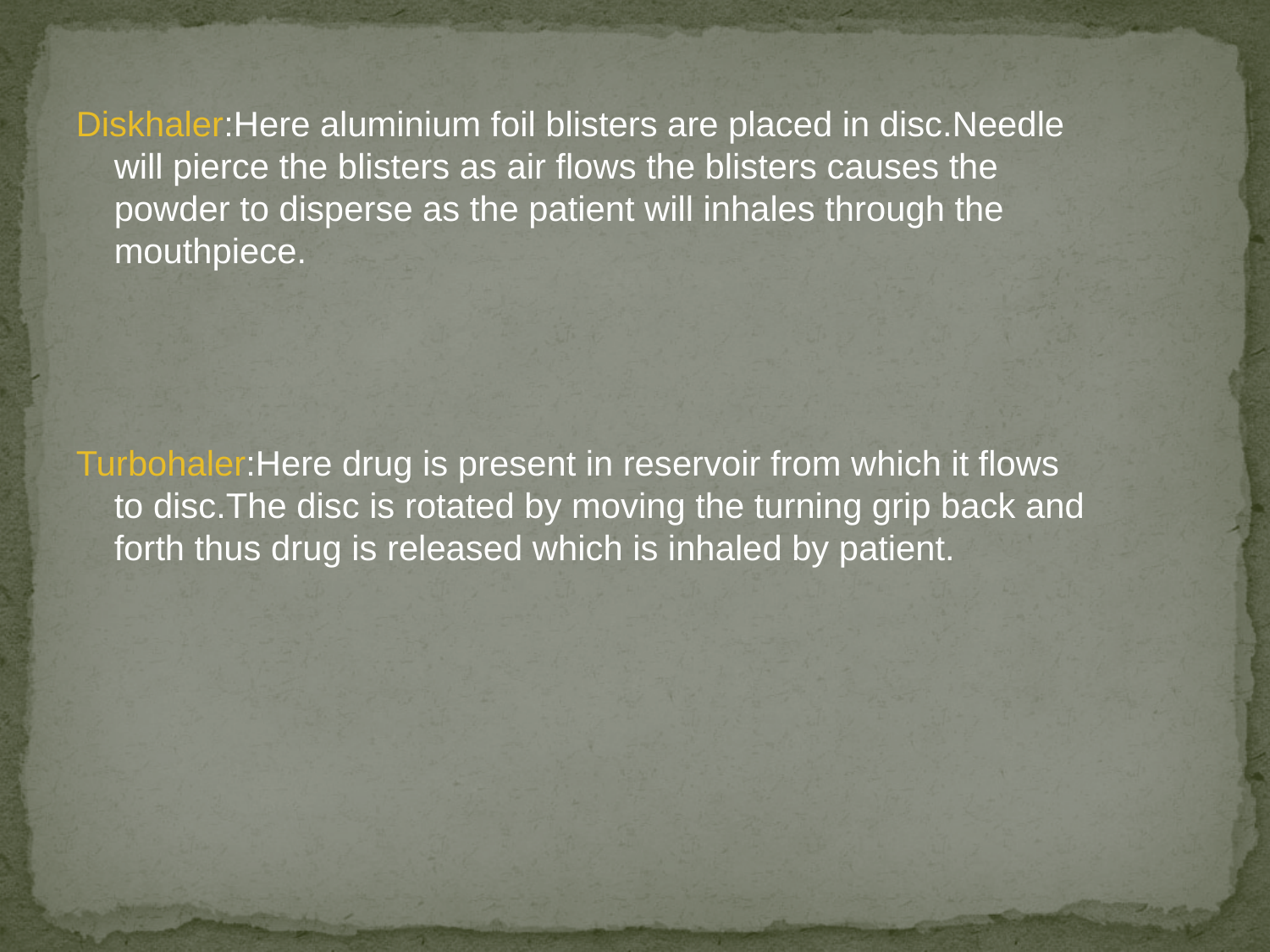

Diskhaler:Here aluminium foil blisters are placed in disc.Needle will pierce the blisters as air flows the blisters causes the powder to disperse as the patient will inhales through the mouthpiece.

Turbohaler:Here drug is present in reservoir from which it flows to disc.The disc is rotated by moving the turning grip back and forth thus drug is released which is inhaled by patient.